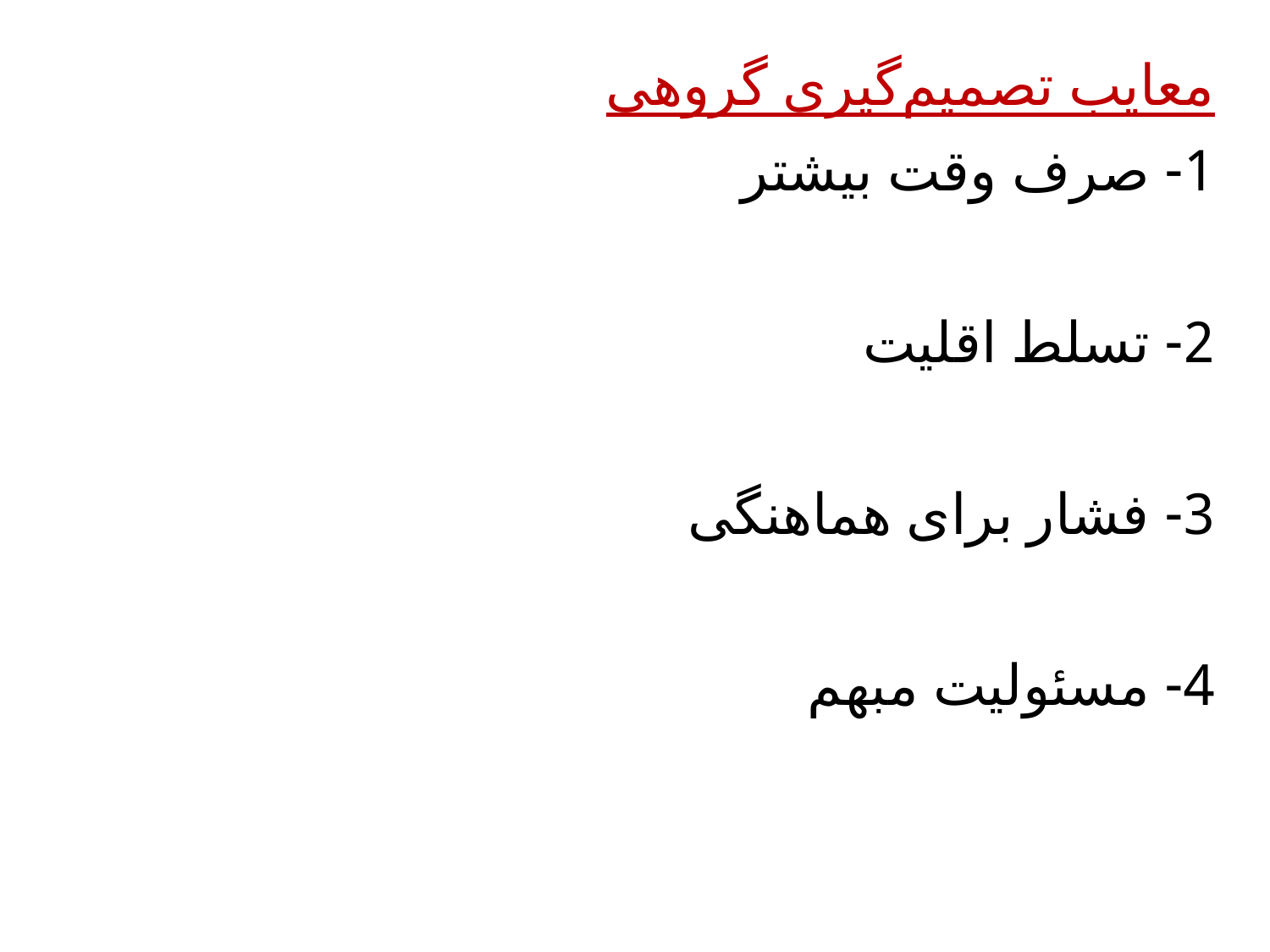

معایب تصمیم‌گیری گروهی
1- صرف وقت بیشتر

2- تسلط اقلیت

3- فشار برای هماهنگی

4- مسئولیت مبهم